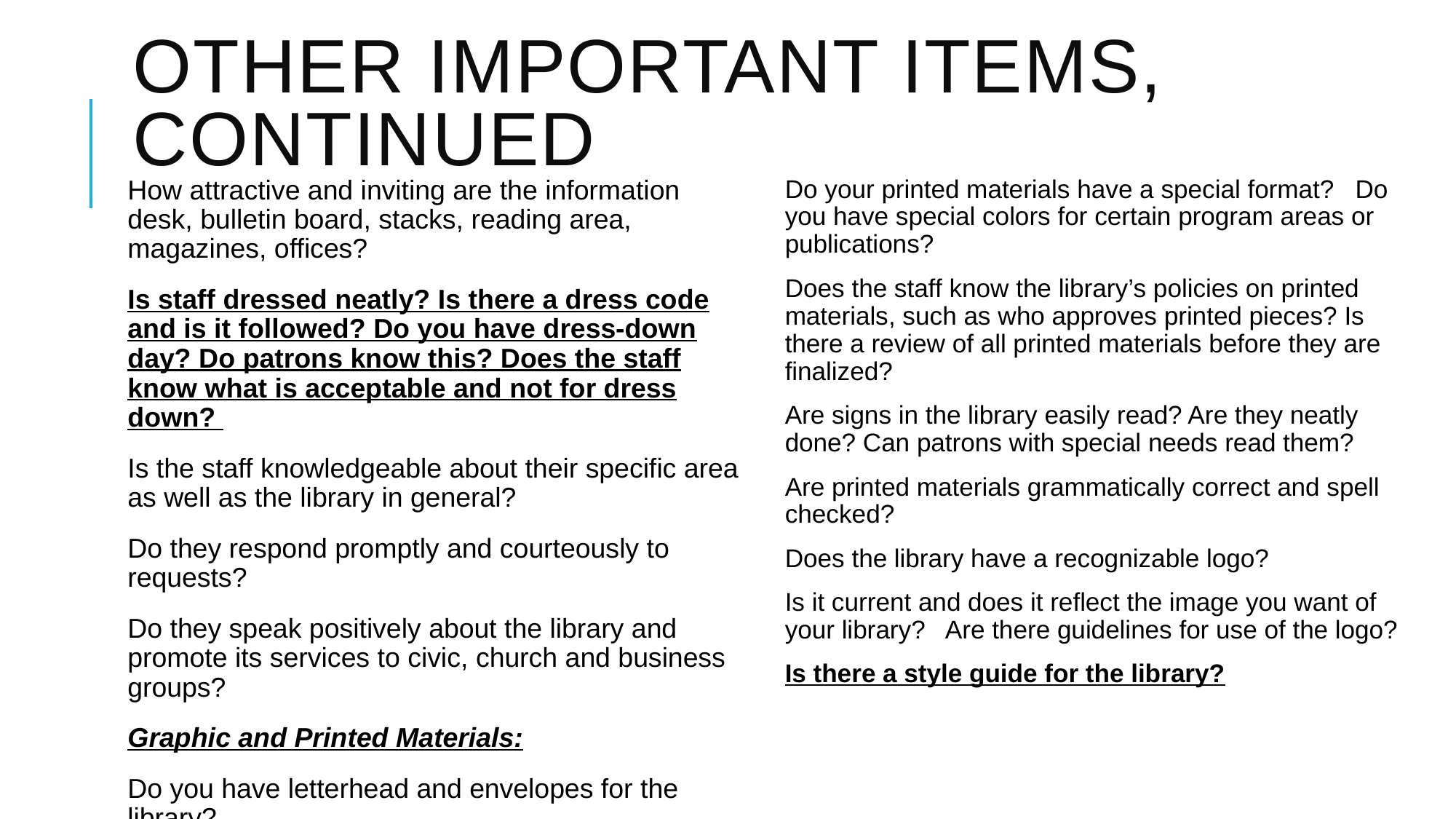

# Other important items, continued
How attractive and inviting are the information desk, bulletin board, stacks, reading area, magazines, offices?
Is staff dressed neatly? Is there a dress code and is it followed? Do you have dress-down day? Do patrons know this? Does the staff know what is acceptable and not for dress down?
Is the staff knowledgeable about their specific area as well as the library in general?
Do they respond promptly and courteously to requests?
Do they speak positively about the library and promote its services to civic, church and business groups?
Graphic and Printed Materials:
Do you have letterhead and envelopes for the library?
Does the staff have business cards?
Do your printed materials have a special format?   Do you have special colors for certain program areas or publications?
Does the staff know the library’s policies on printed materials, such as who approves printed pieces? Is there a review of all printed materials before they are finalized?
Are signs in the library easily read? Are they neatly done? Can patrons with special needs read them?
Are printed materials grammatically correct and spell checked?
Does the library have a recognizable logo?
Is it current and does it reflect the image you want of your library?   Are there guidelines for use of the logo?
Is there a style guide for the library?